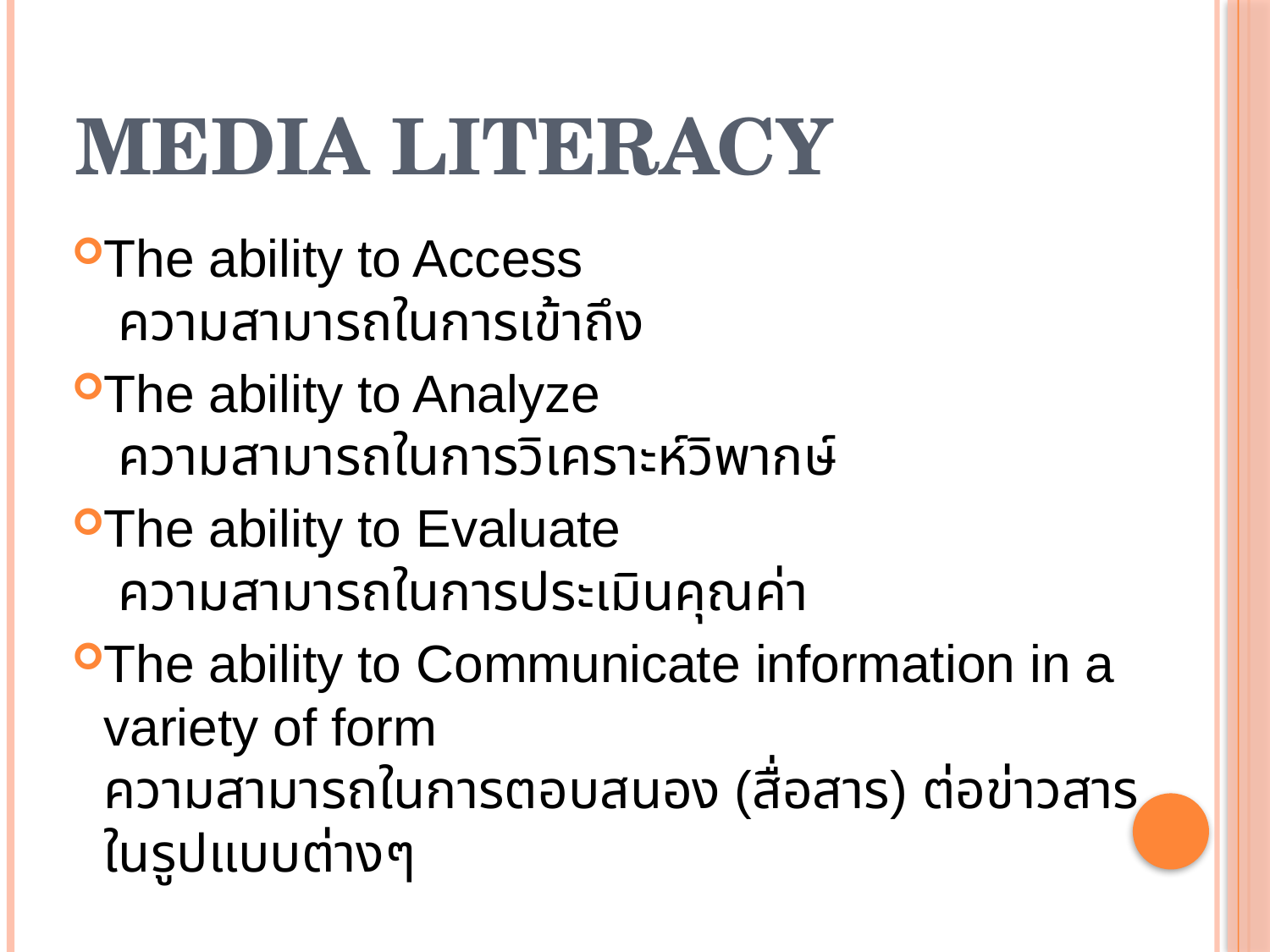

# Media Literacy
The ability to Access
 ความสามารถในการเข้าถึง
The ability to Analyze
 ความสามารถในการวิเคราะห์วิพากษ์
The ability to Evaluate
 ความสามารถในการประเมินคุณค่า
The ability to Communicate information in a variety of form
ความสามารถในการตอบสนอง (สื่อสาร) ต่อข่าวสารในรูปแบบต่างๆ